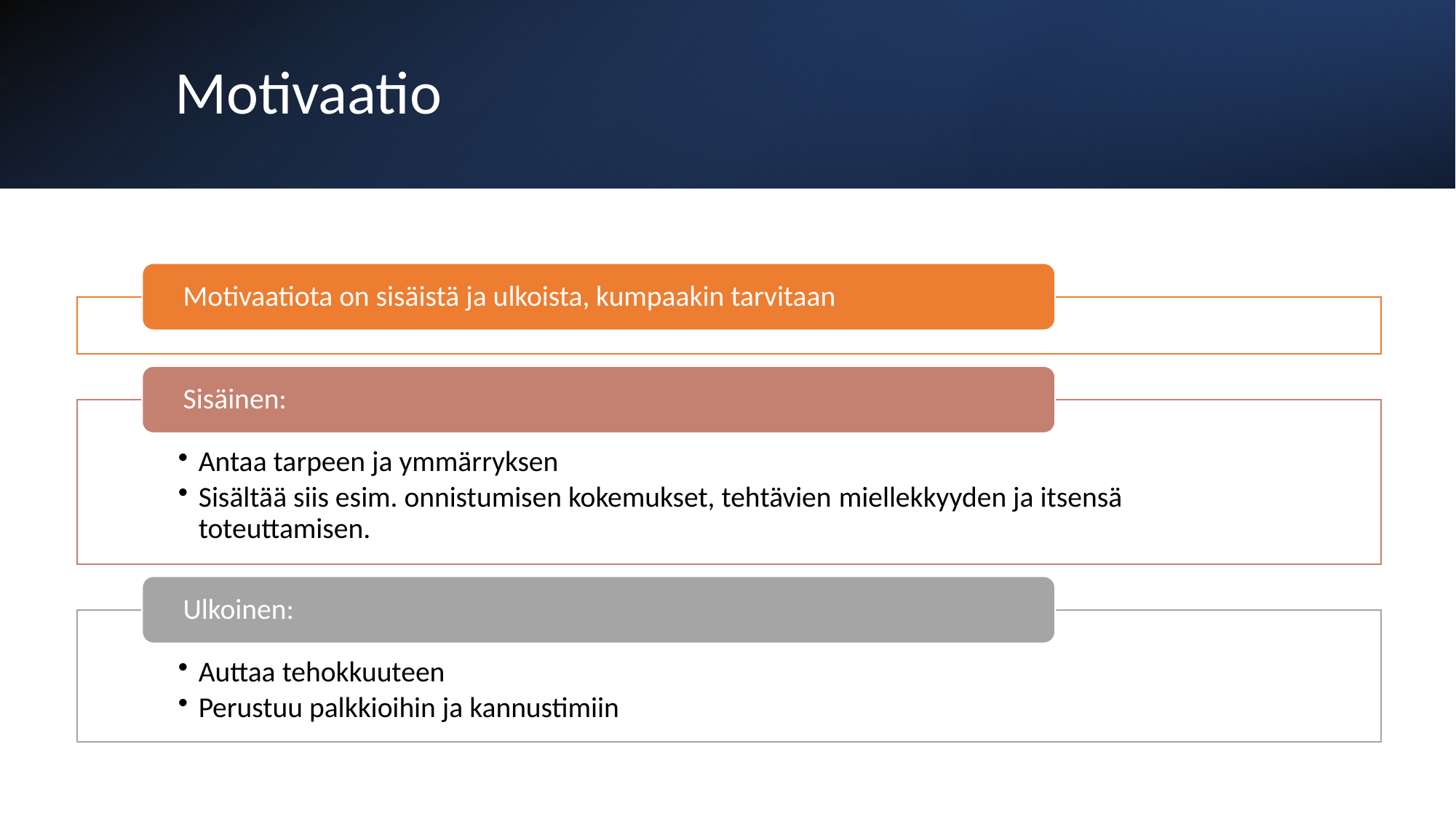

# Motivaatio
Motivaatiota on sisäistä ja ulkoista, kumpaakin tarvitaan
Antaa tarpeen ja ymmärryksen
Sisältää siis esim. onnistumisen kokemukset, tehtävien miellekkyyden ja itsensä toteuttamisen.
Sisäinen:
Auttaa tehokkuuteen
Perustuu palkkioihin ja kannustimiin
Ulkoinen: